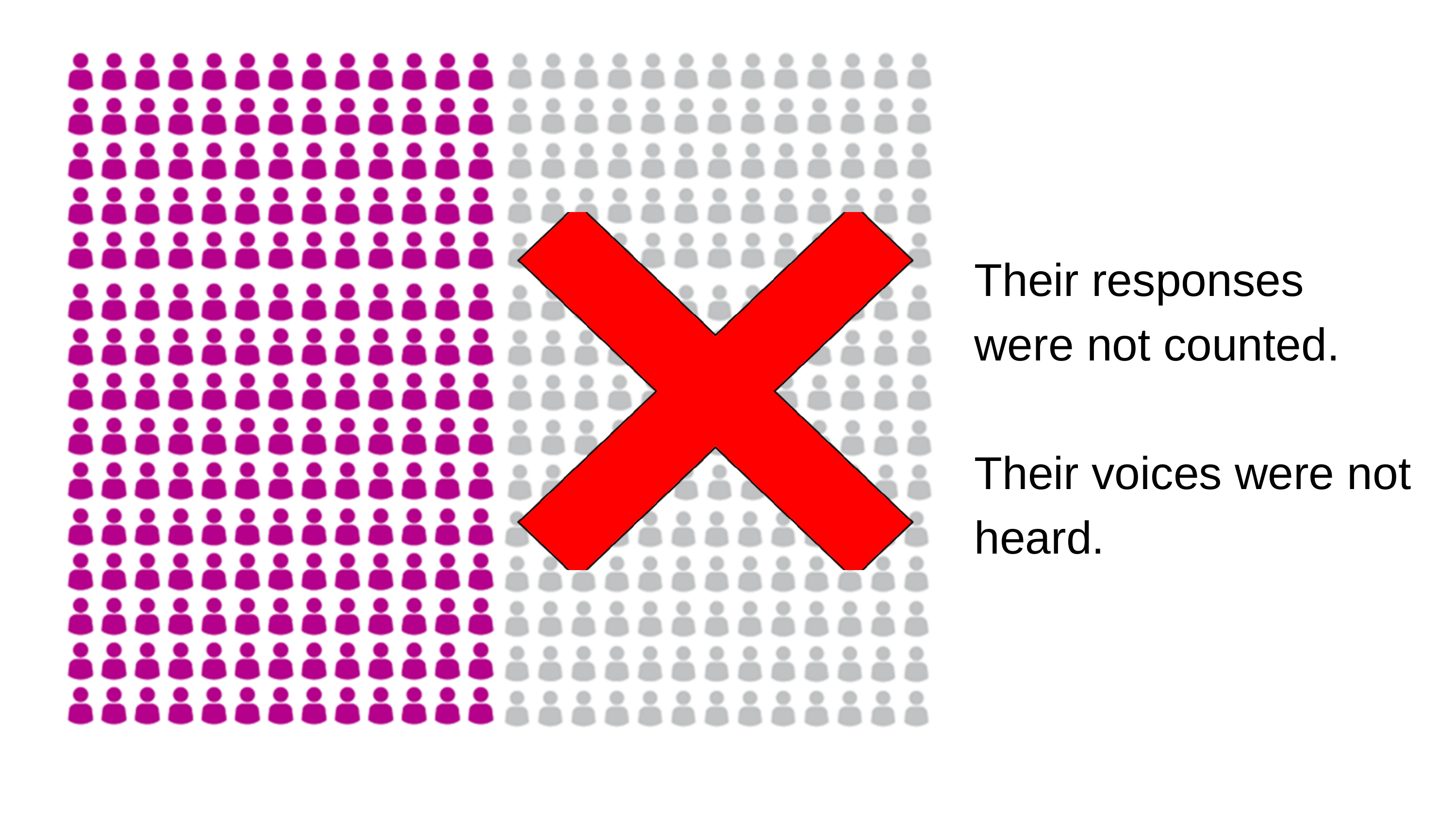

Their responses were not counted.

Their voices were not heard.